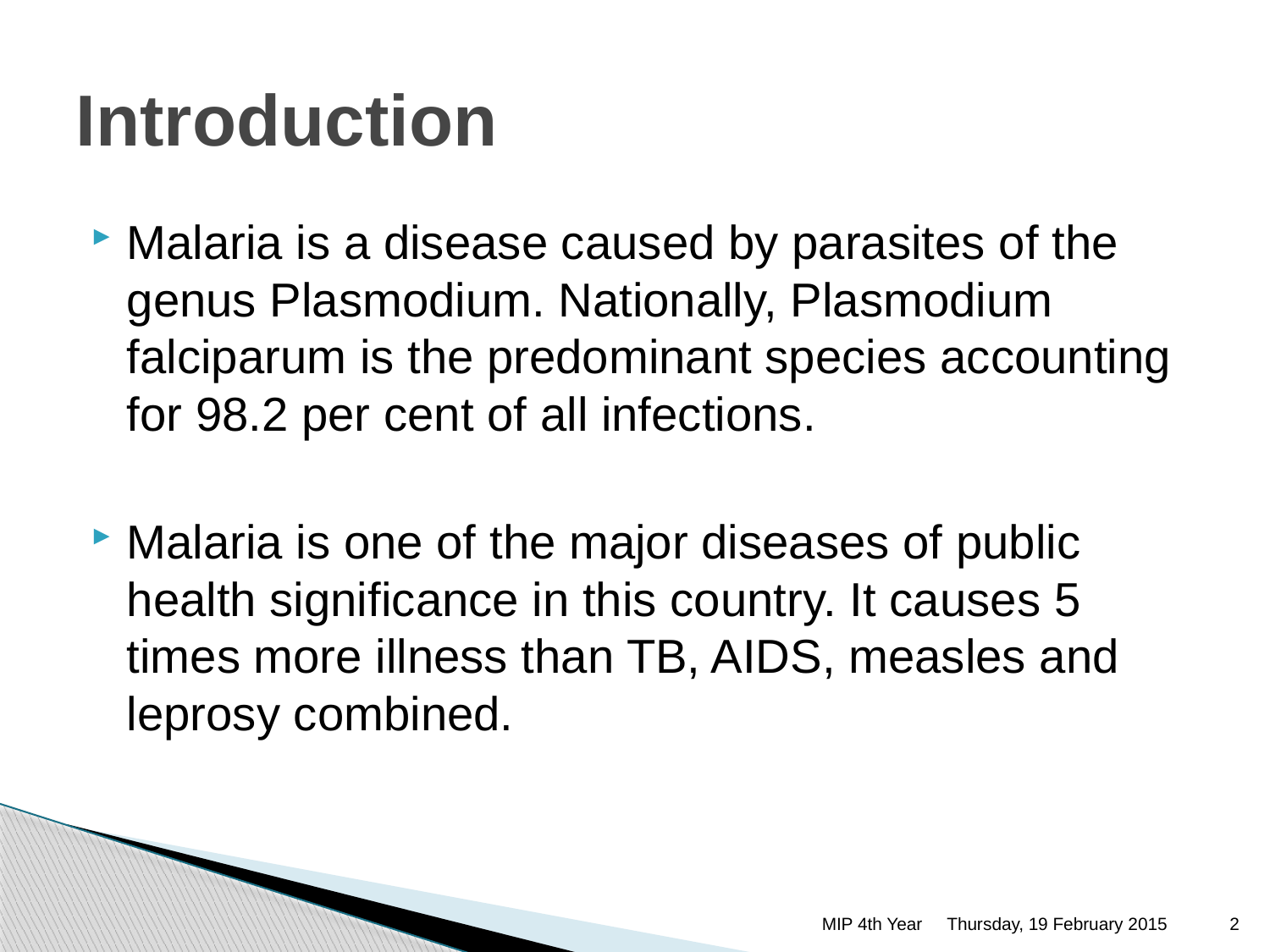

# Introduction
Malaria is a disease caused by parasites of the genus Plasmodium. Nationally, Plasmodium falciparum is the predominant species accounting for 98.2 per cent of all infections.

Malaria is one of the major diseases of public health significance in this country. It causes 5 times more illness than TB, AIDS, measles and leprosy combined.

MIP 4th Year
Thursday, 19 February 2015
2